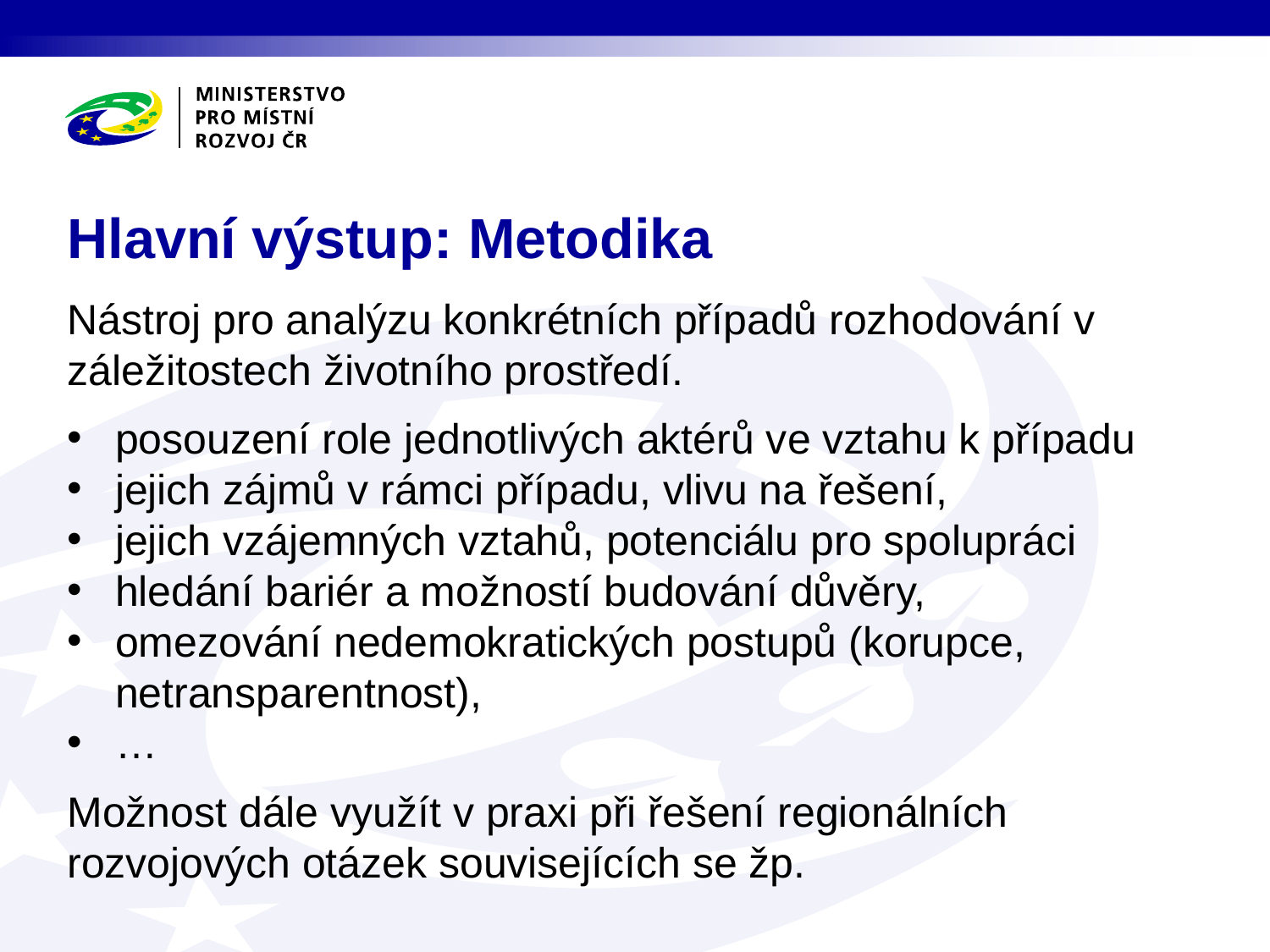

# Hlavní výstup: Metodika
Nástroj pro analýzu konkrétních případů rozhodování v záležitostech životního prostředí.
posouzení role jednotlivých aktérů ve vztahu k případu
jejich zájmů v rámci případu, vlivu na řešení,
jejich vzájemných vztahů, potenciálu pro spolupráci
hledání bariér a možností budování důvěry,
omezování nedemokratických postupů (korupce, netransparentnost),
…
Možnost dále využít v praxi při řešení regionálních rozvojových otázek souvisejících se žp.